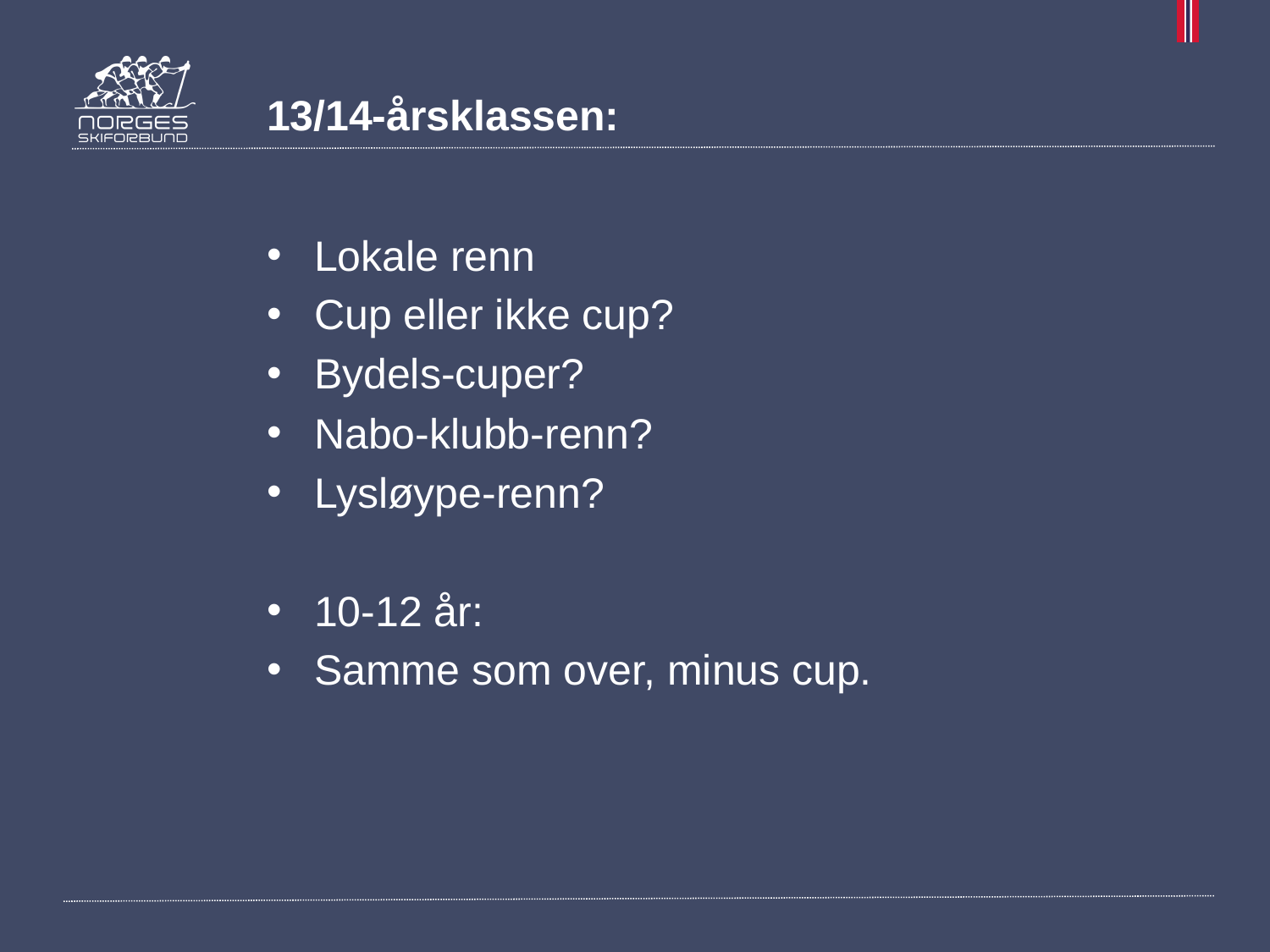

# 13/14-årsklassen:
Lokale renn
Cup eller ikke cup?
Bydels-cuper?
Nabo-klubb-renn?
Lysløype-renn?

10-12 år:
Samme som over, minus cup.